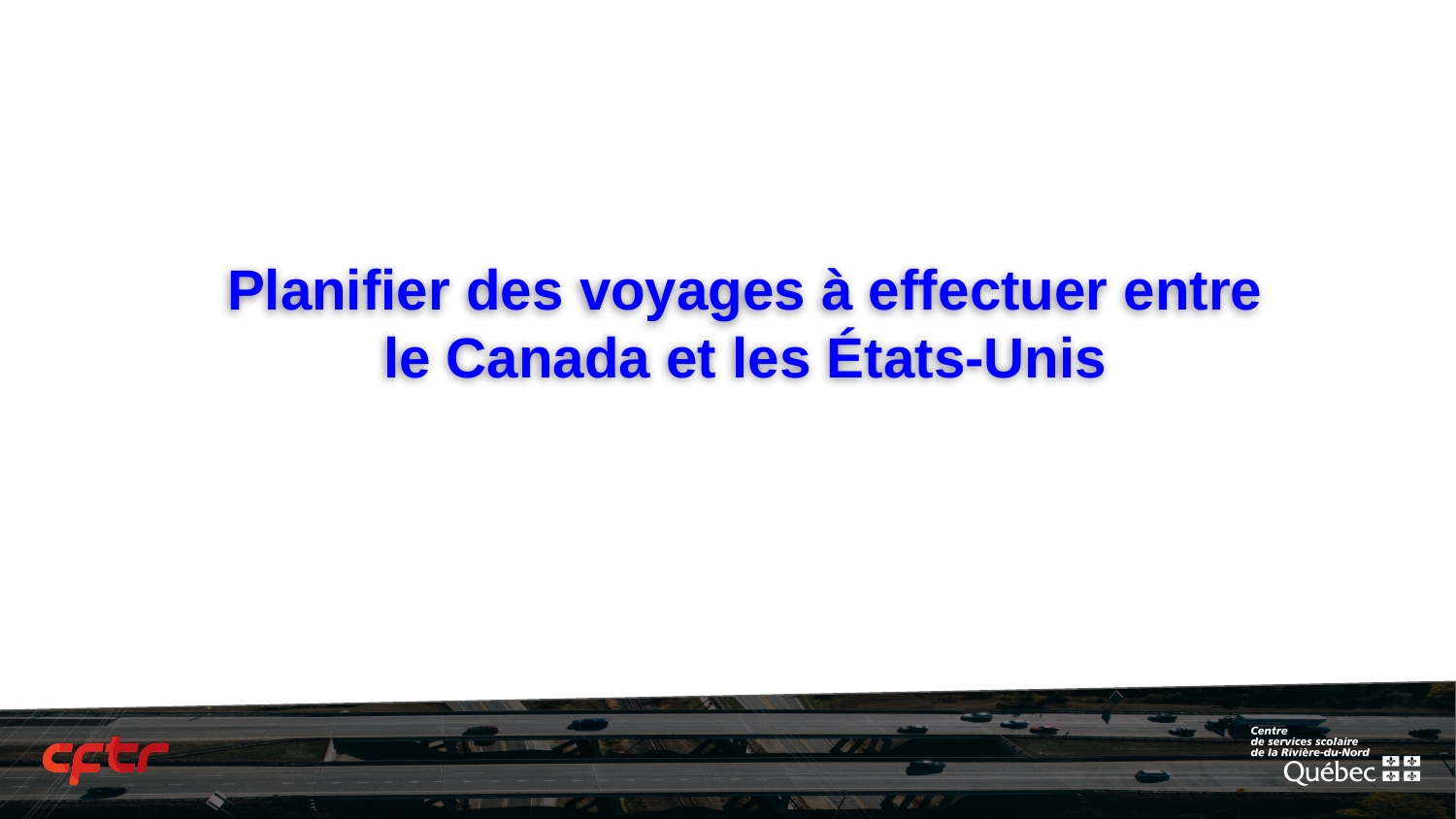

# Planifier des voyages à effectuer entre le Canada et les États-Unis